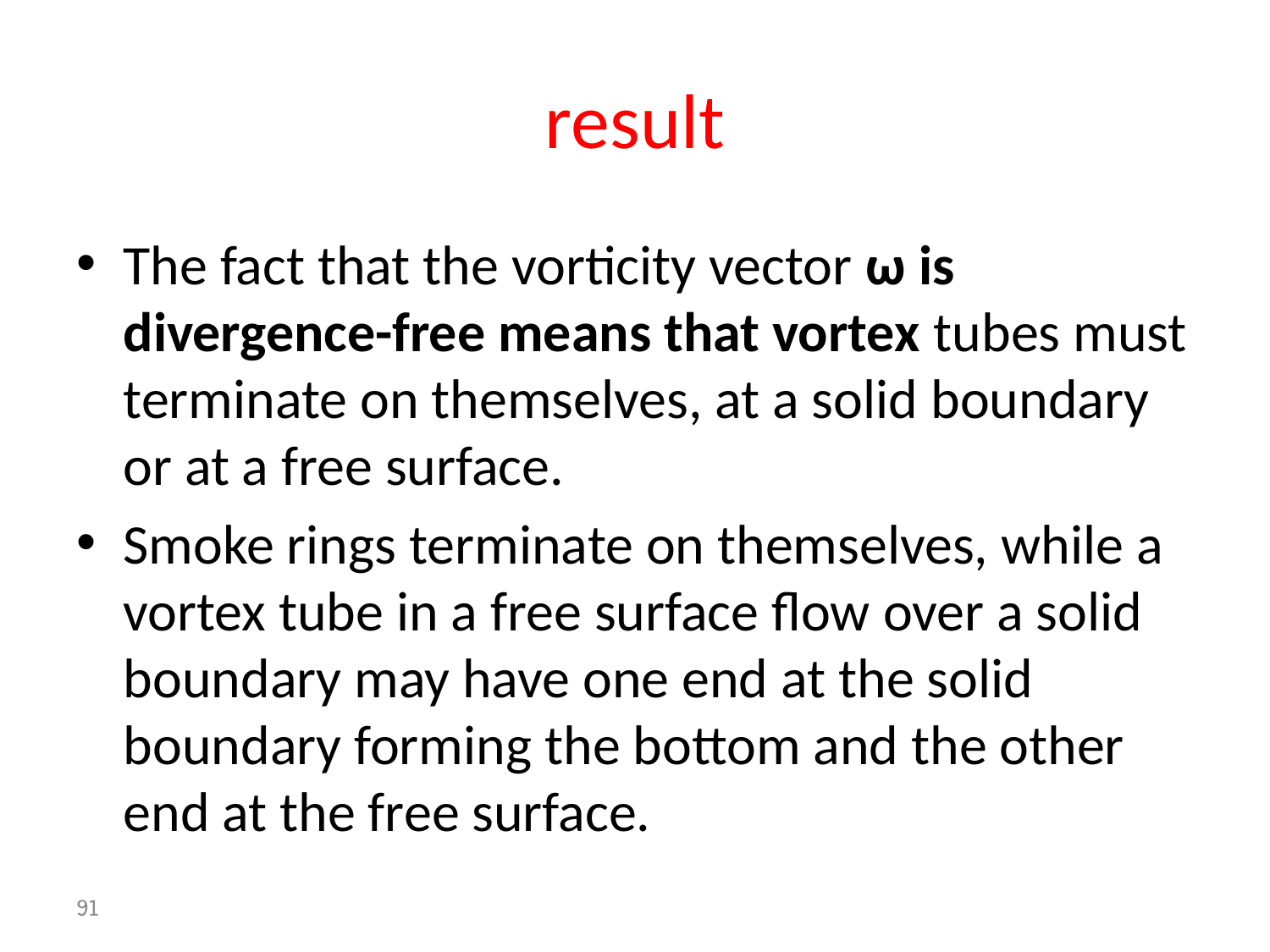

# result
The fact that the vorticity vector ω is divergence-free means that vortex tubes must terminate on themselves, at a solid boundary or at a free surface.
Smoke rings terminate on themselves, while a vortex tube in a free surface flow over a solid boundary may have one end at the solid boundary forming the bottom and the other end at the free surface.
91